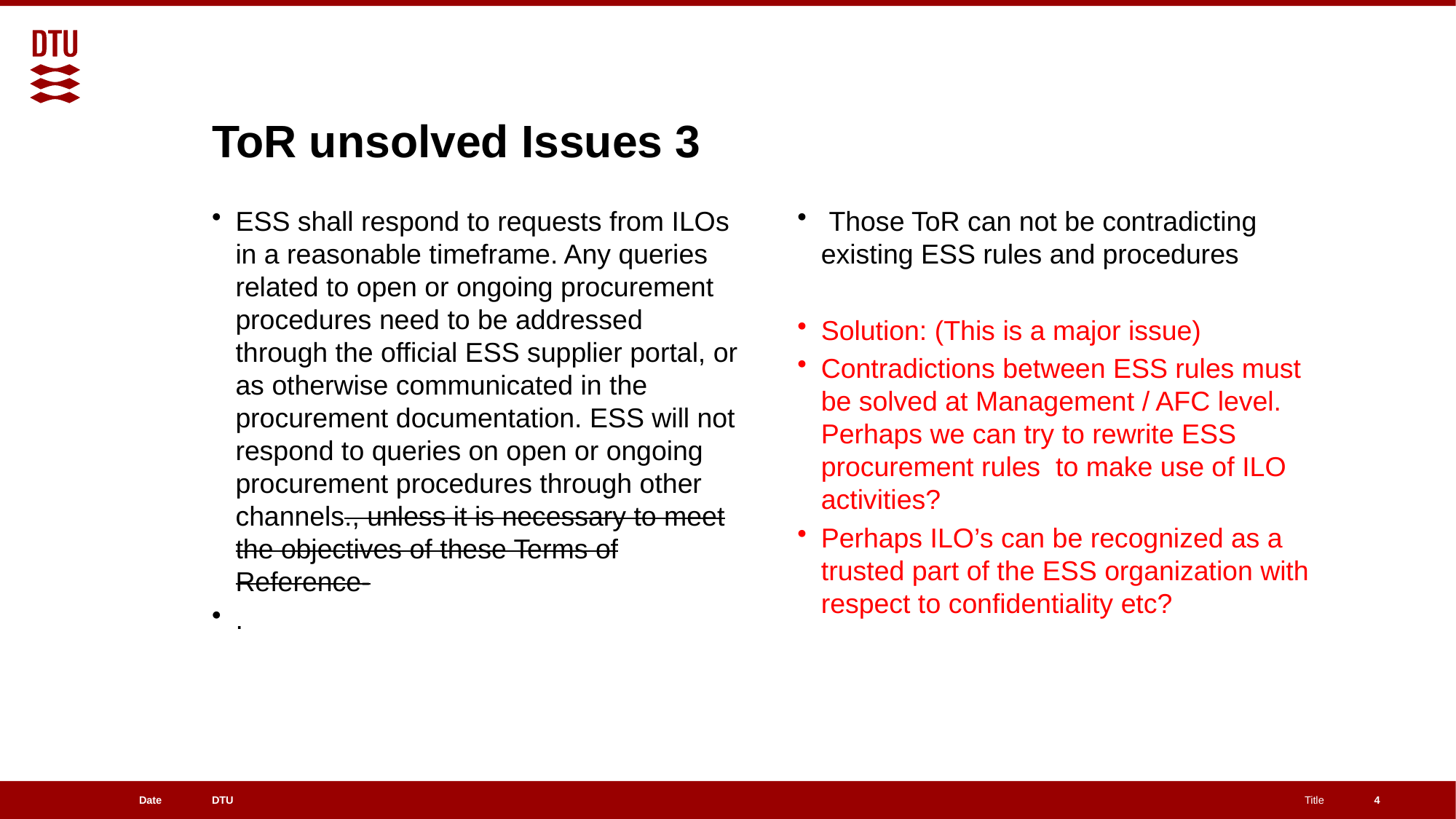

# ToR unsolved Issues 3
ESS shall respond to requests from ILOs in a reasonable timeframe. Any queries related to open or ongoing procurement procedures need to be addressed through the official ESS supplier portal, or as otherwise communicated in the procurement documentation. ESS will not respond to queries on open or ongoing procurement procedures through other channels., unless it is necessary to meet the objectives of these Terms of Reference-
.

 Those ToR can not be contradicting existing ESS rules and procedures

Solution: (This is a major issue)
Contradictions between ESS rules must be solved at Management / AFC level. Perhaps we can try to rewrite ESS procurement rules  to make use of ILO activities?
Perhaps ILO’s can be recognized as a trusted part of the ESS organization with respect to confidentiality etc?
4